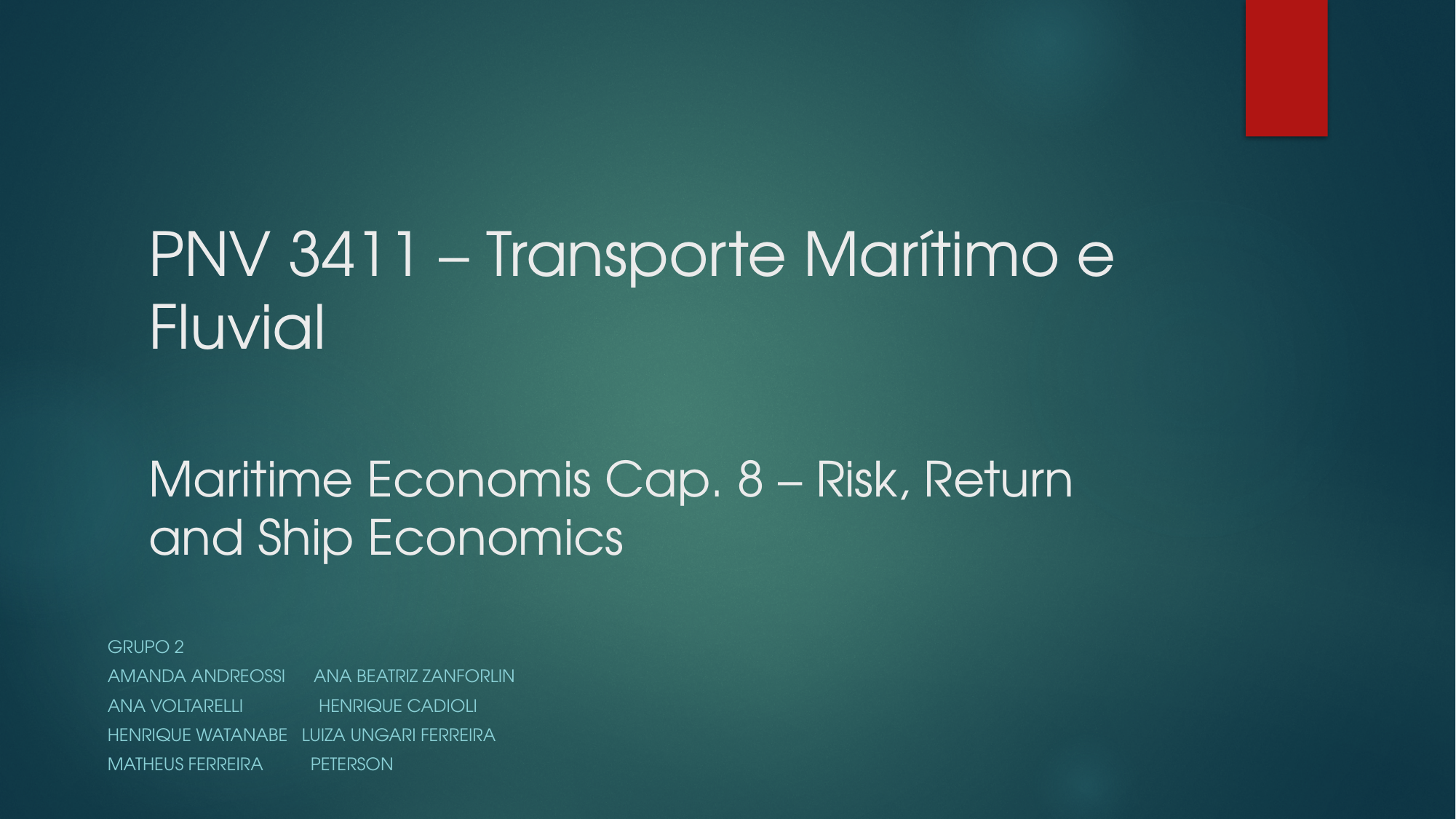

# PNV 3411 – Transporte Marítimo e Fluvial Maritime Economis Cap. 8 – Risk, Return and Ship Economics
Grupo 2
Amanda Andreossi      Ana Beatriz Zanforlin
Ana Voltarelli                Henrique Cadioli
Henrique Watanabe   Luiza Ungari Ferreira
Matheus Ferreira          Peterson